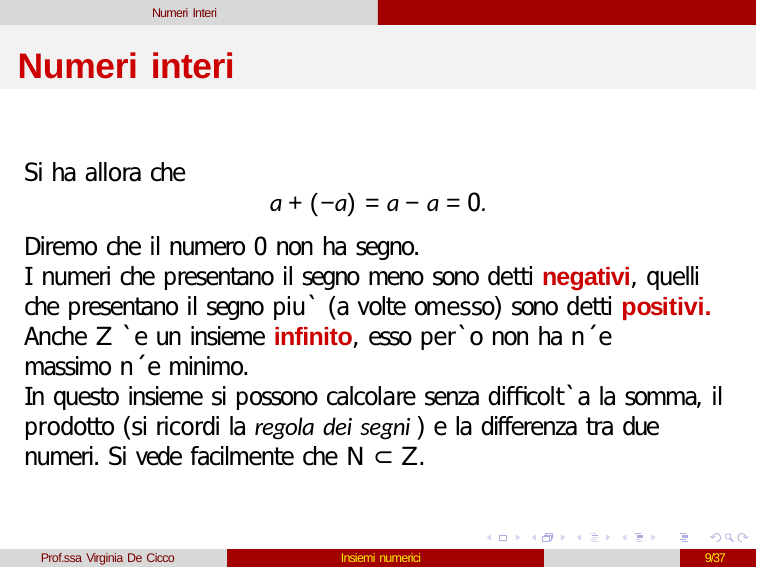

Numeri Interi

# Numeri interi
Si ha allora che
a + (−a) = a − a = 0.
Diremo che il numero 0 non ha segno.
I numeri che presentano il segno meno sono detti negativi, quelli che presentano il segno piu` (a volte omesso) sono detti positivi.
Anche Z `e un insieme infinito, esso per`o non ha n´e massimo n´e minimo.
In questo insieme si possono calcolare senza difficolt`a la somma, il prodotto (si ricordi la regola dei segni ) e la differenza tra due numeri. Si vede facilmente che N ⊂ Z.

Prof.ssa Virginia De Cicco
Insiemi numerici
9/37